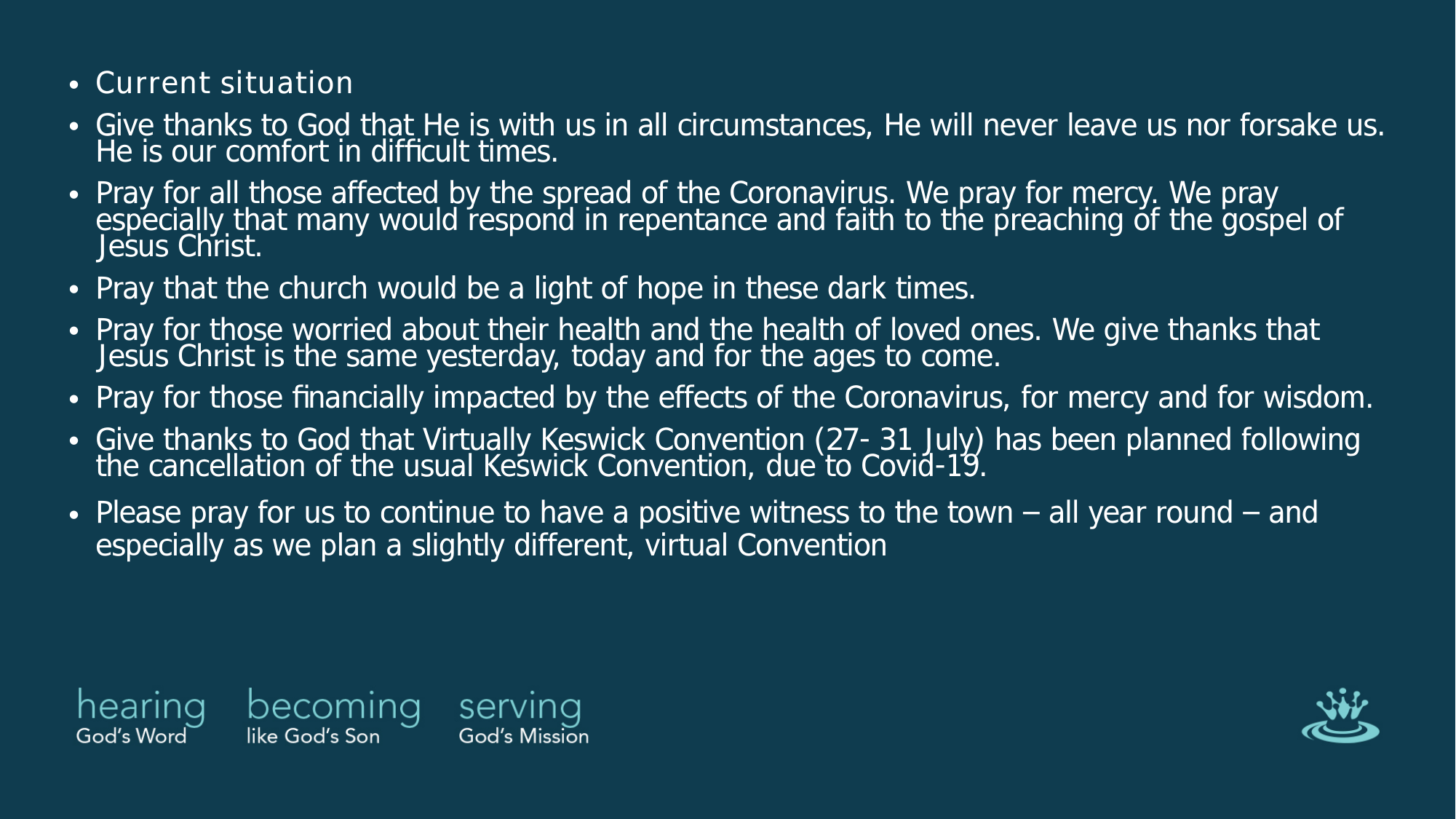

Current situation
Give thanks to God that He is with us in all circumstances, He will never leave us nor forsake us. He is our comfort in difficult times.
Pray for all those affected by the spread of the Coronavirus. We pray for mercy. We pray especially that many would respond in repentance and faith to the preaching of the gospel of Jesus Christ.
Pray that the church would be a light of hope in these dark times.
Pray for those worried about their health and the health of loved ones. We give thanks that Jesus Christ is the same yesterday, today and for the ages to come.
Pray for those financially impacted by the effects of the Coronavirus, for mercy and for wisdom.
Give thanks to God that Virtually Keswick Convention (27- 31 July) has been planned following the cancellation of the usual Keswick Convention, due to Covid-19.
Please pray for us to continue to have a positive witness to the town – all year round – and especially as we plan a slightly different, virtual Convention